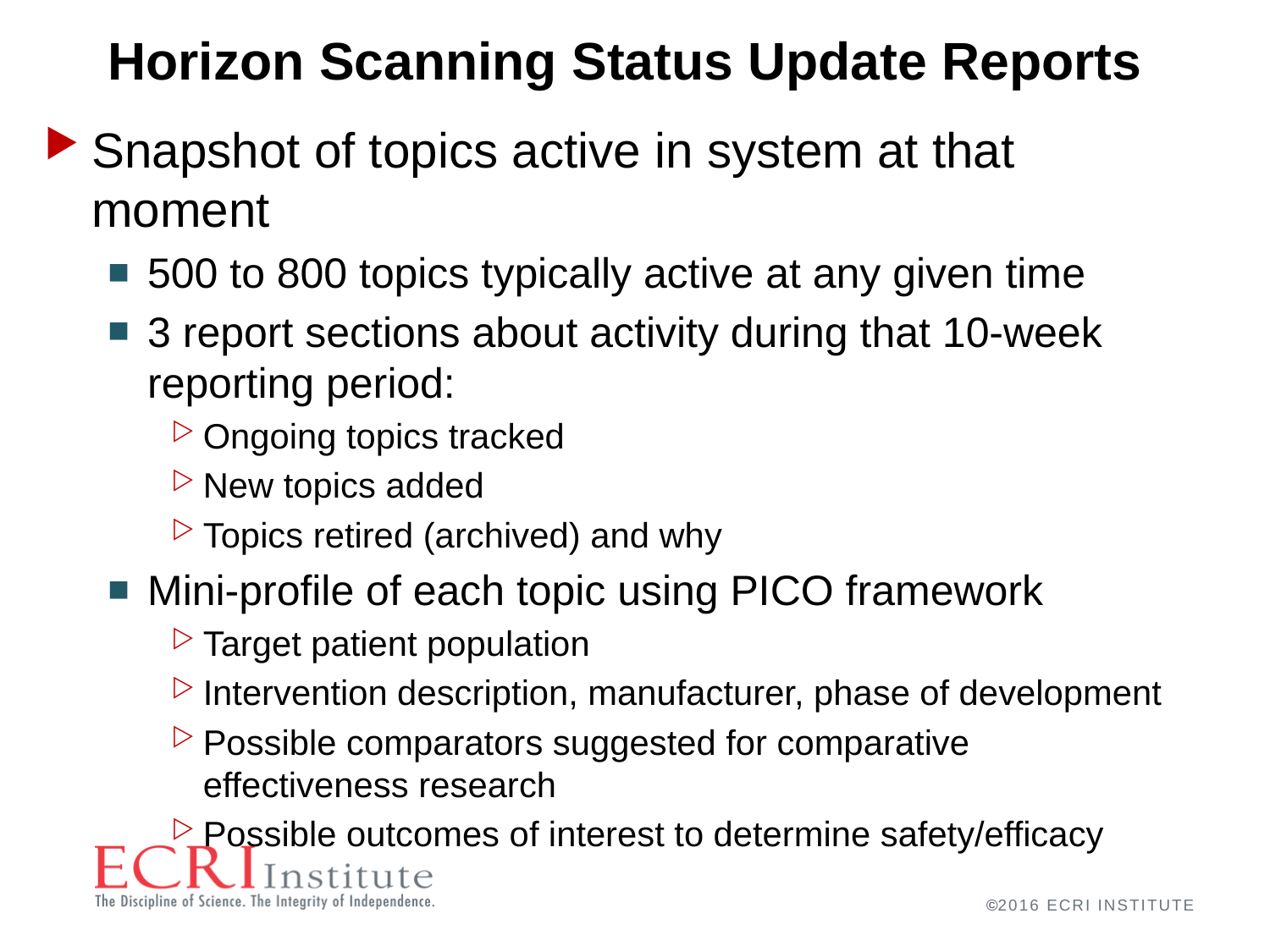

# Horizon Scanning Status Update Reports
Snapshot of topics active in system at that moment
500 to 800 topics typically active at any given time
3 report sections about activity during that 10-week reporting period:
Ongoing topics tracked
New topics added
Topics retired (archived) and why
Mini-profile of each topic using PICO framework
Target patient population
Intervention description, manufacturer, phase of development
Possible comparators suggested for comparative effectiveness research
Possible outcomes of interest to determine safety/efficacy